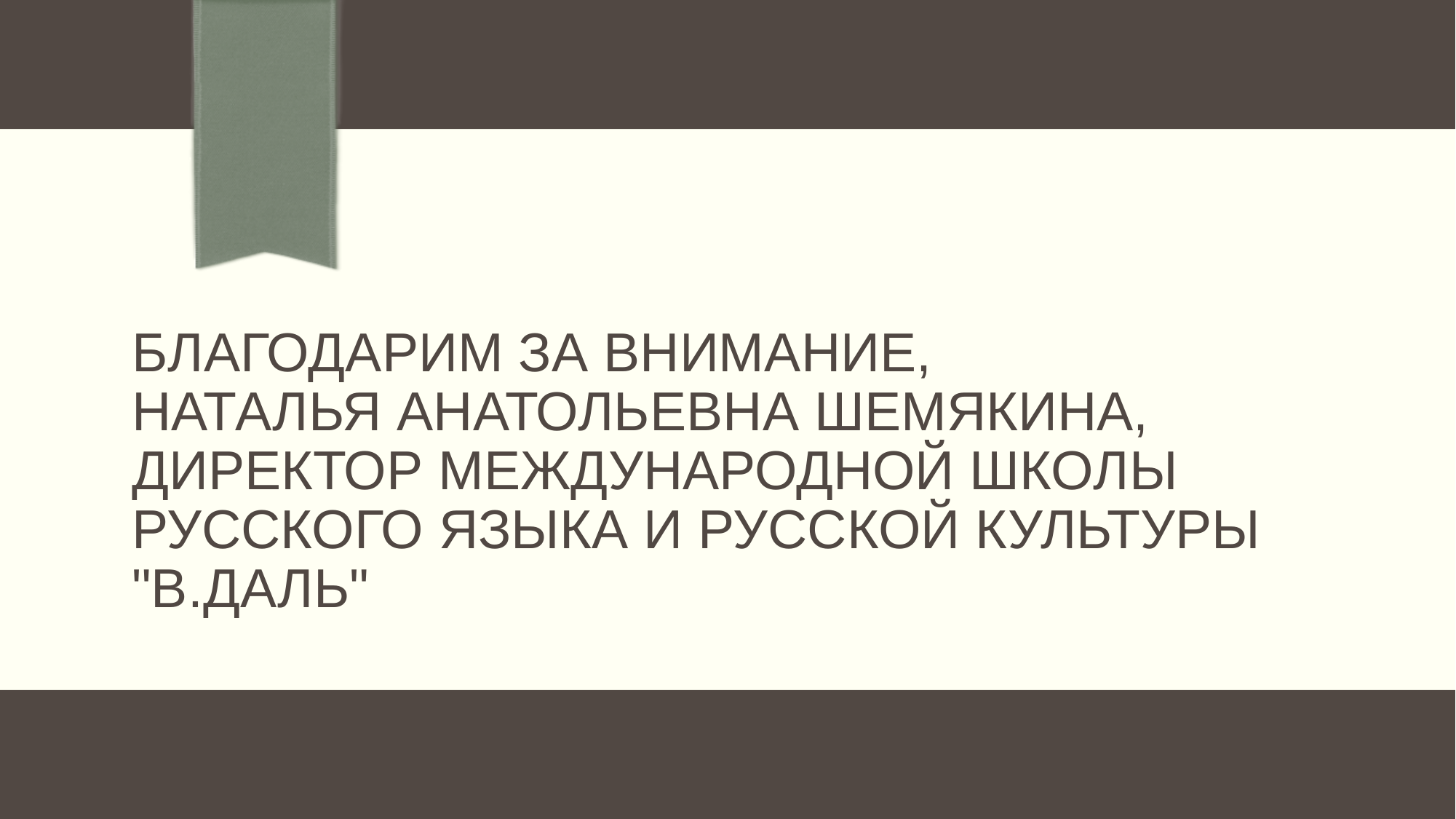

# Благодарим за внимание, Наталья Анатольевна шемякина,  директор международной школы русского языка и русской культуры "В.Даль"